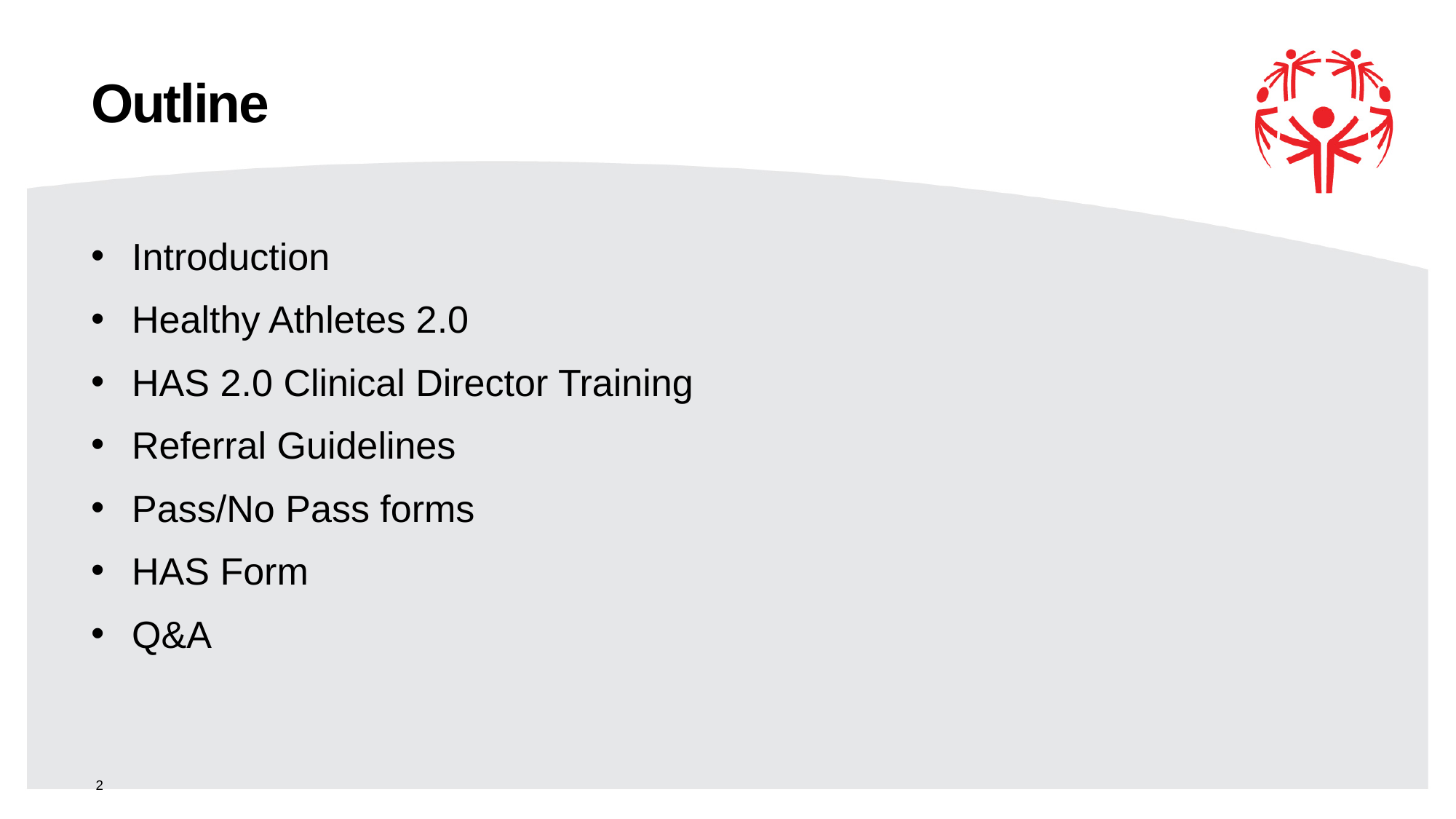

# Outline
Introduction
Healthy Athletes 2.0
HAS 2.0 Clinical Director Training
Referral Guidelines
Pass/No Pass forms
HAS Form
Q&A
2